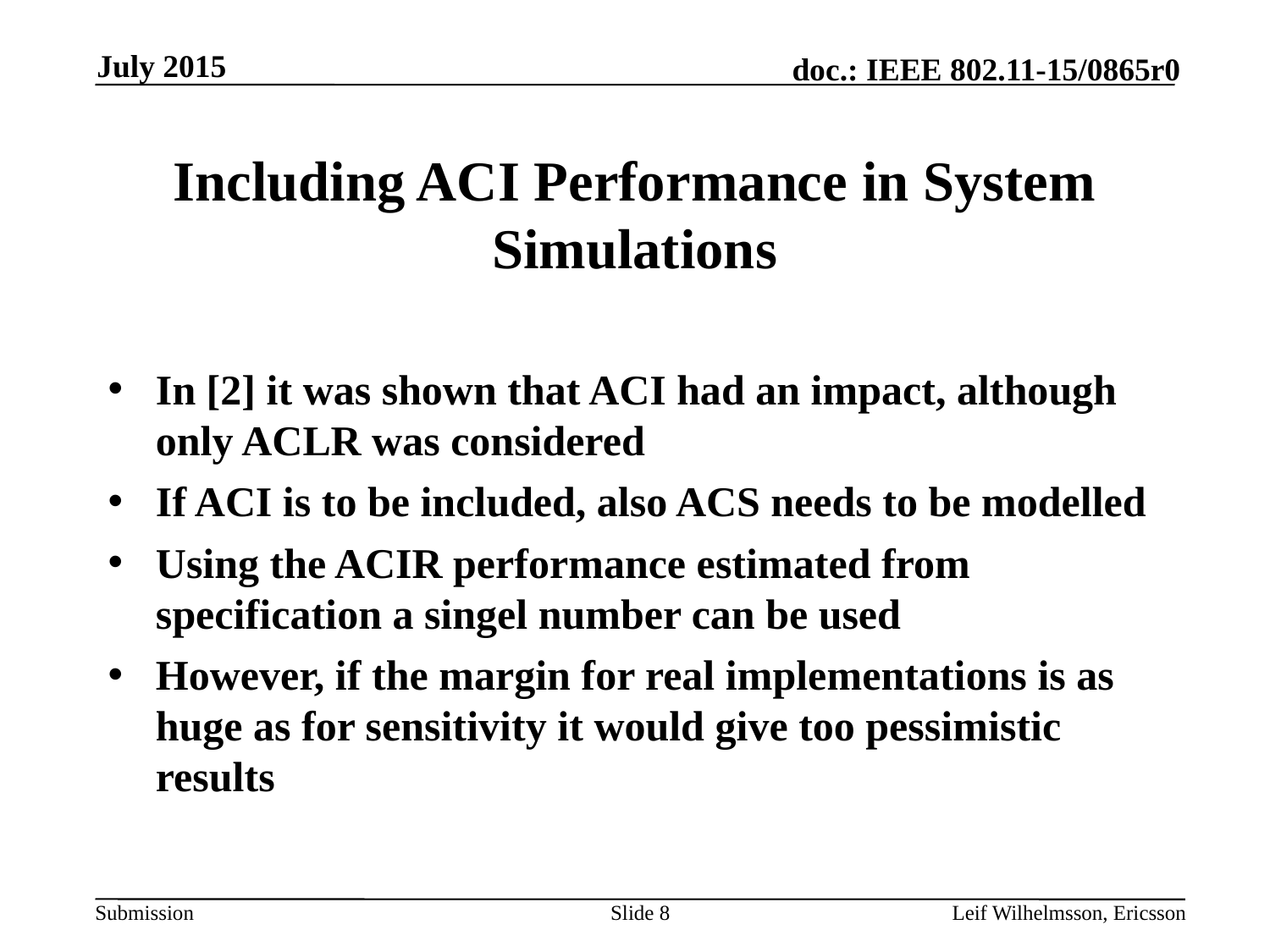

July 2015
# Including ACI Performance in System Simulations
In [2] it was shown that ACI had an impact, although only ACLR was considered
If ACI is to be included, also ACS needs to be modelled
Using the ACIR performance estimated from specification a singel number can be used
However, if the margin for real implementations is as huge as for sensitivity it would give too pessimistic results

Slide 8
Leif Wilhelmsson, Ericsson